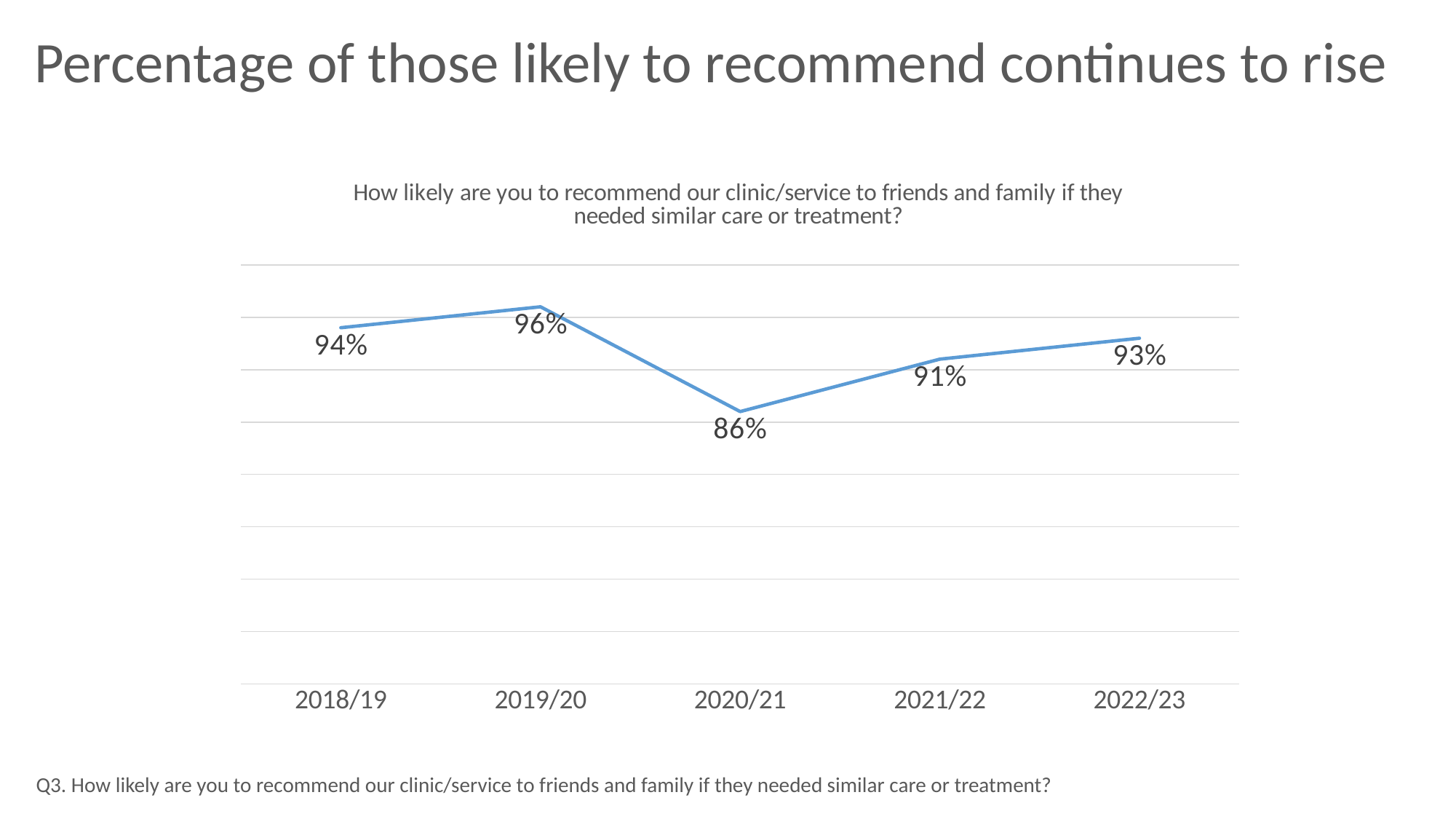

Percentage of those likely to recommend continues to rise

### Chart: How likely are you to recommend our clinic/service to friends and family if they needed similar care or treatment?

| Category |  |
|---|---|
| 2018/19 | 0.94 |
| 2019/20 | 0.96 |
| 2020/21 | 0.86 |
| 2021/22 | 0.91 |
| 2022/23 | 0.93 |
Q3. How likely are you to recommend our clinic/service to friends and family if they needed similar care or treatment?